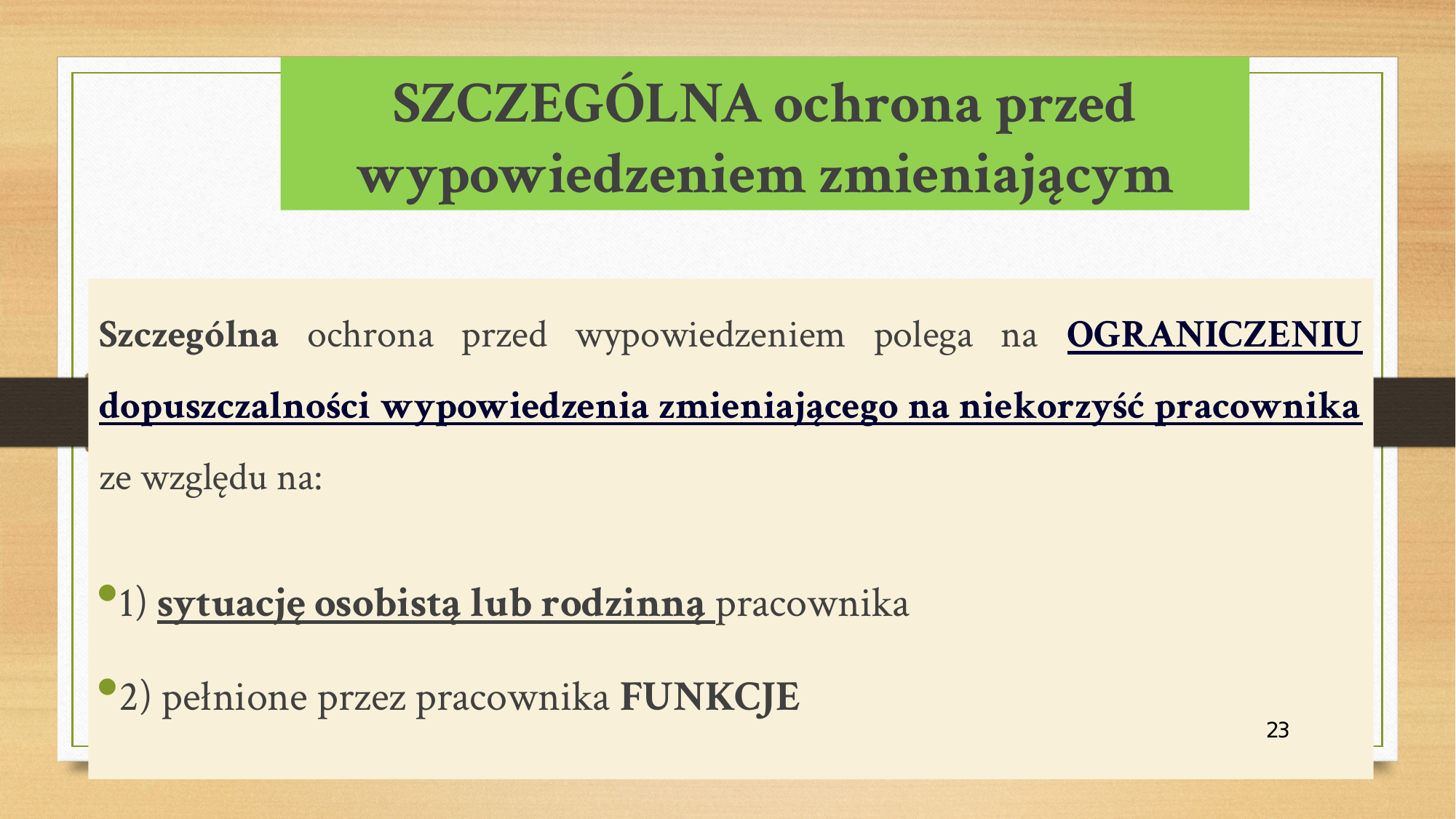

# SZCZEGÓLNA ochrona przed wypowiedzeniem zmieniającym
Szczególna ochrona przed wypowiedzeniem polega na OGRANICZENIU dopuszczalności wypowiedzenia zmieniającego na niekorzyść pracownika ze względu na:

1) sytuację osobistą lub rodzinną pracownika
2) pełnione przez pracownika FUNKCJE

23